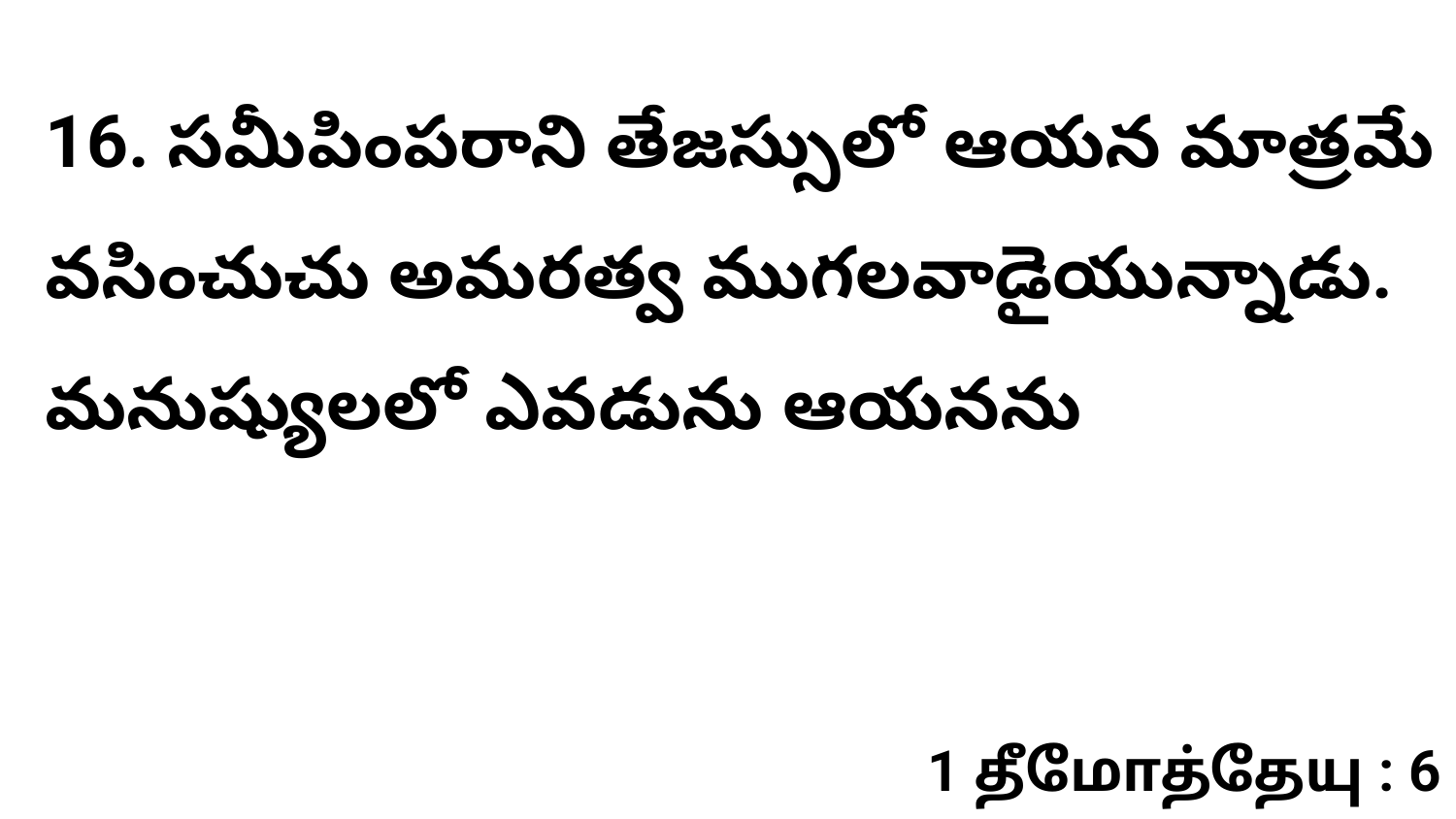

16. సమీపింపరాని తేజస్సులో ఆయన మాత్రమే వసించుచు అమరత్వ ముగలవాడైయున్నాడు. మనుష్యులలో ఎవడును ఆయనను
1 தீமோத்தேயு : 6